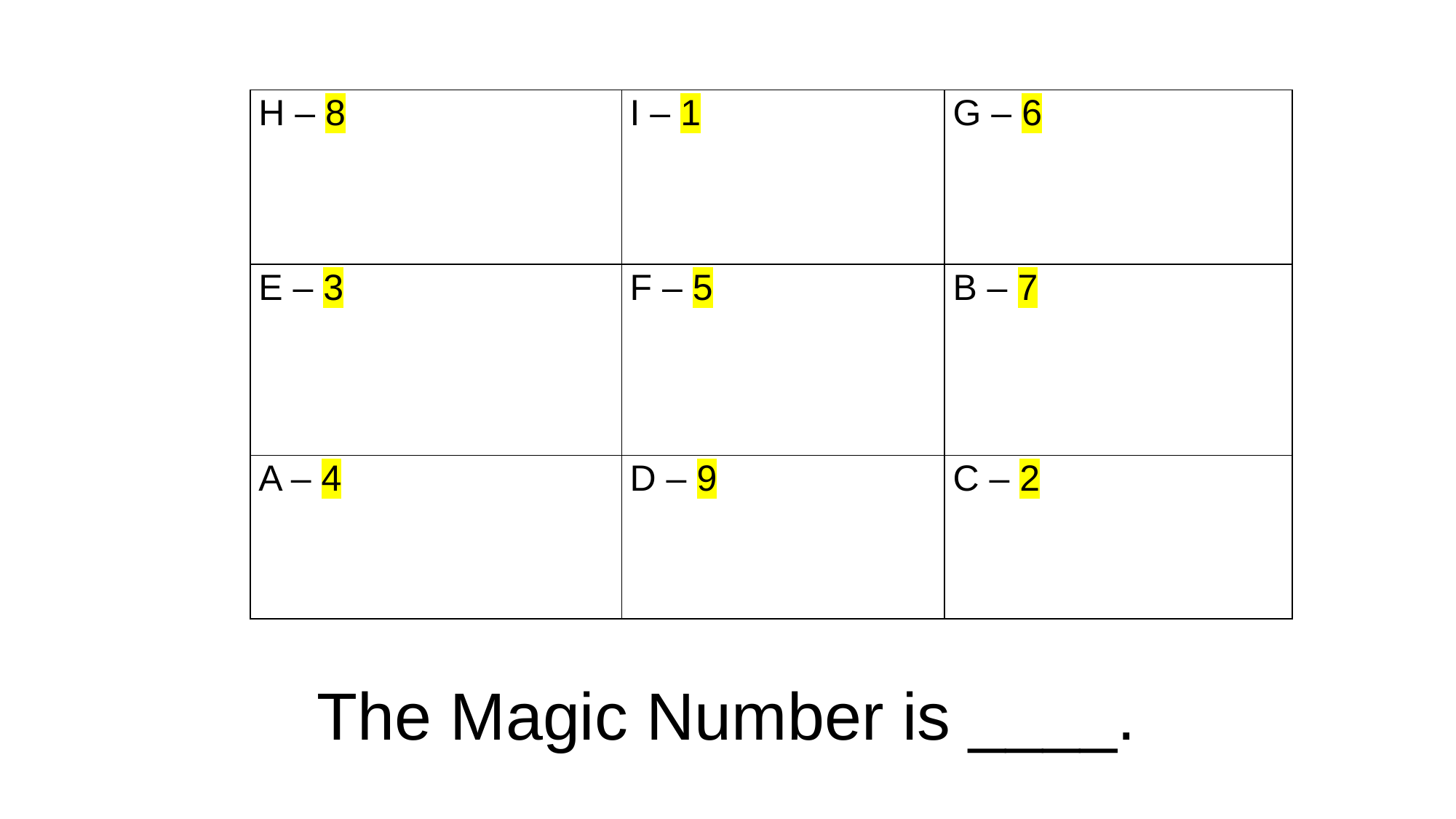

| H – 8 | I – 1 | G – 6 |
| --- | --- | --- |
| E – 3 | F – 5 | B – 7 |
| A – 4 | D – 9 | C – 2 |
The Magic Number is ____.